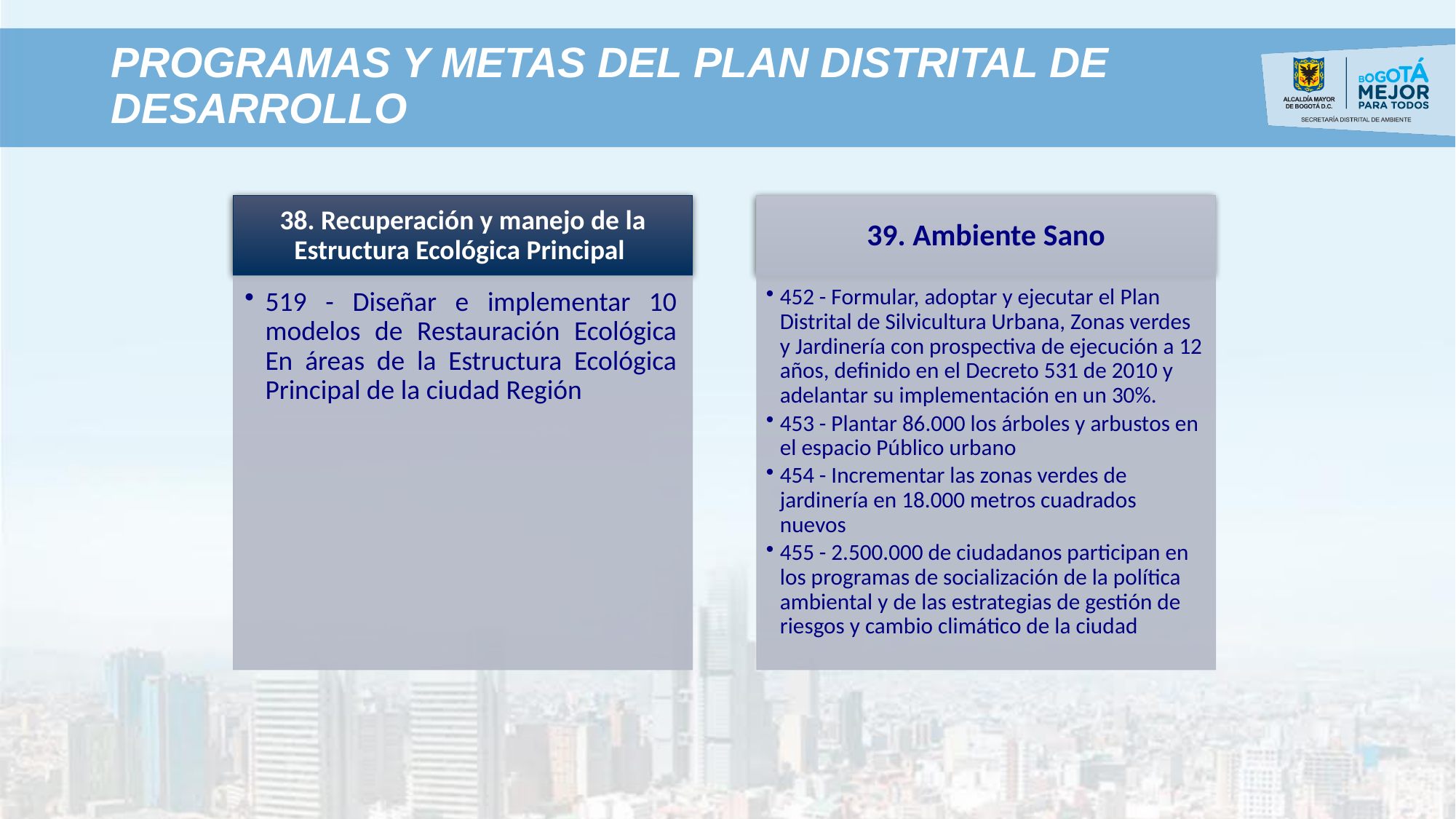

# PROGRAMAS Y METAS DEL PLAN DISTRITAL DE DESARROLLO
38. Recuperación y manejo de la Estructura Ecológica Principal
519 - Diseñar e implementar 10 modelos de Restauración Ecológica En áreas de la Estructura Ecológica Principal de la ciudad Región
39. Ambiente Sano
452 - Formular, adoptar y ejecutar el Plan Distrital de Silvicultura Urbana, Zonas verdes y Jardinería con prospectiva de ejecución a 12 años, definido en el Decreto 531 de 2010 y adelantar su implementación en un 30%.
453 - Plantar 86.000 los árboles y arbustos en el espacio Público urbano
454 - Incrementar las zonas verdes de jardinería en 18.000 metros cuadrados nuevos
455 - 2.500.000 de ciudadanos participan en los programas de socialización de la política ambiental y de las estrategias de gestión de riesgos y cambio climático de la ciudad